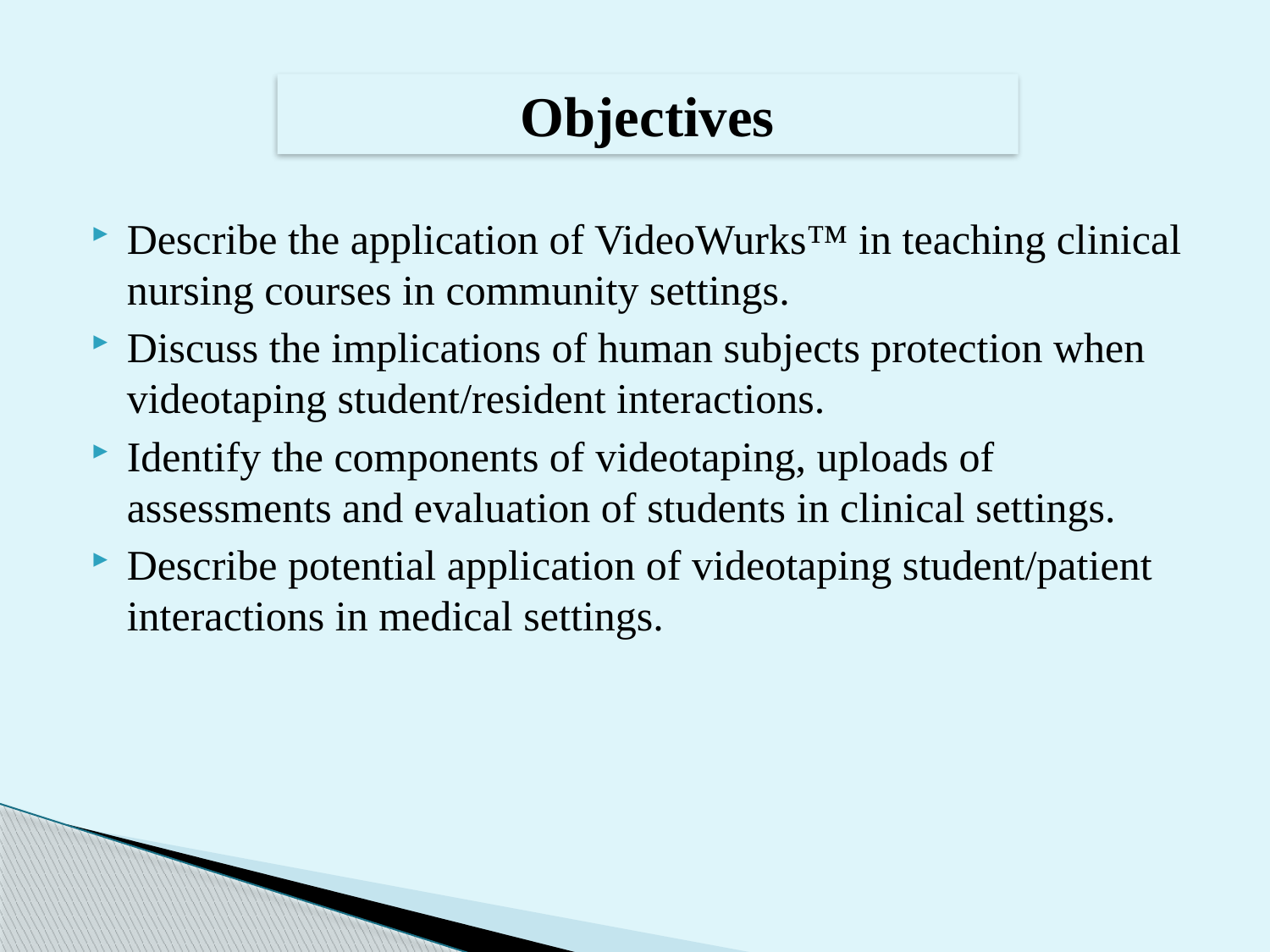

Objectives
Describe the application of VideoWurks™ in teaching clinical nursing courses in community settings.
Discuss the implications of human subjects protection when videotaping student/resident interactions.
Identify the components of videotaping, uploads of assessments and evaluation of students in clinical settings.
Describe potential application of videotaping student/patient interactions in medical settings.